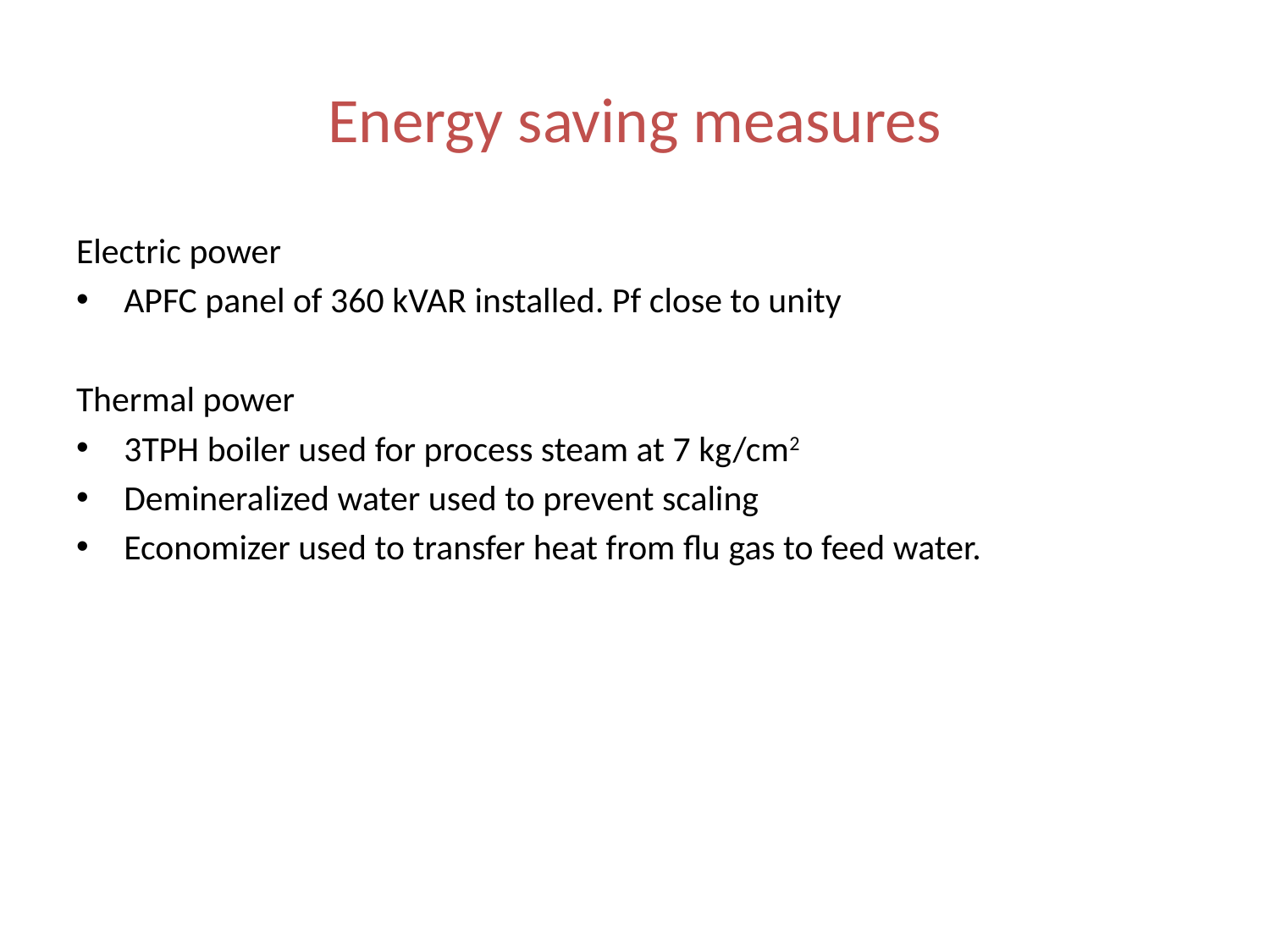

# Energy saving measures
Electric power
APFC panel of 360 kVAR installed. Pf close to unity

Thermal power
3TPH boiler used for process steam at 7 kg/cm2
Demineralized water used to prevent scaling
Economizer used to transfer heat from flu gas to feed water.